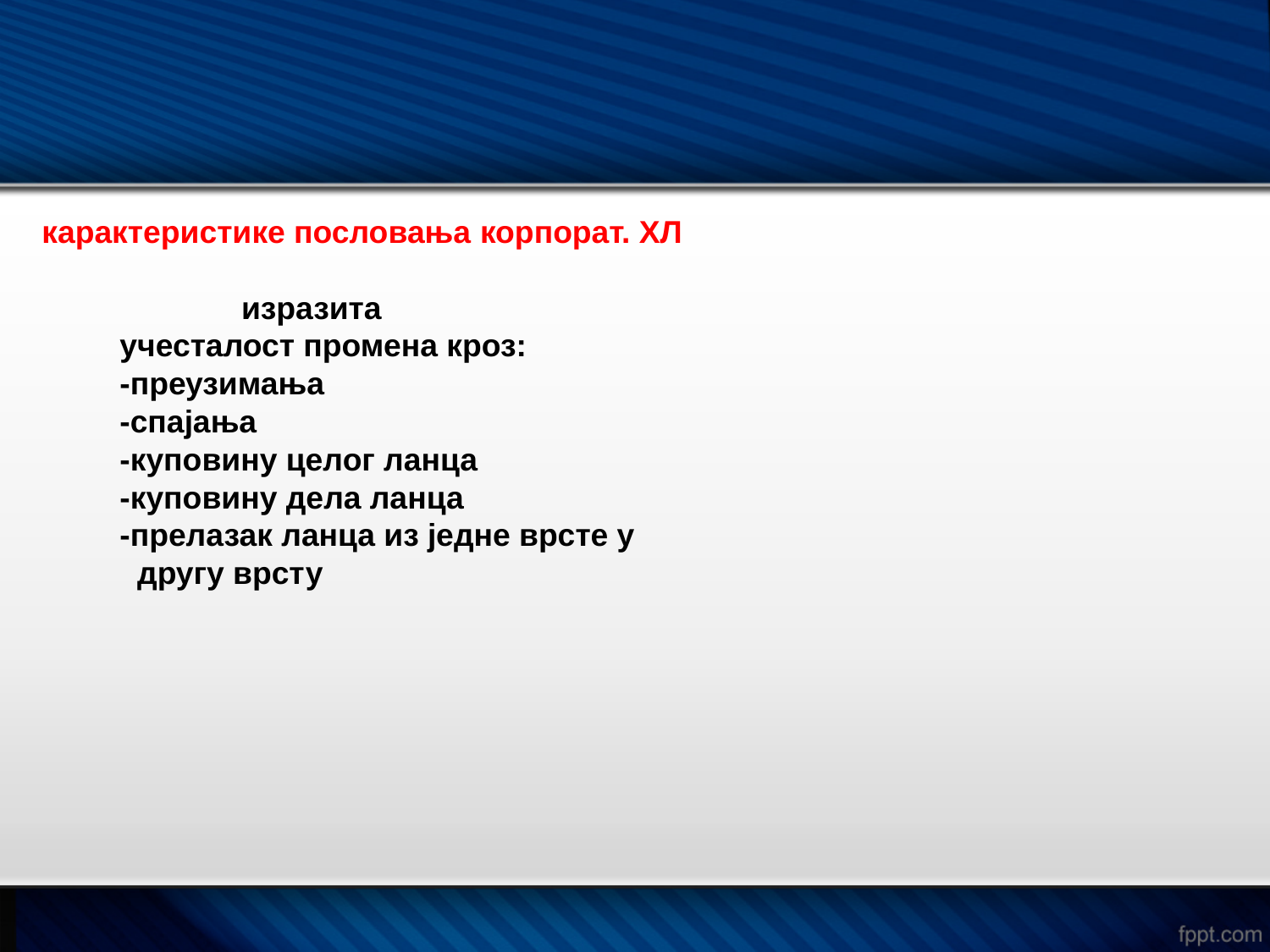

карактеристике пословања корпорат. ХЛ

                        изразита
          учесталост промена кроз:
          -преузимања
          -спајања
          -куповину целог ланца
          -куповину дела ланца
          -прелазак ланца из једне врсте у
            другу врсту